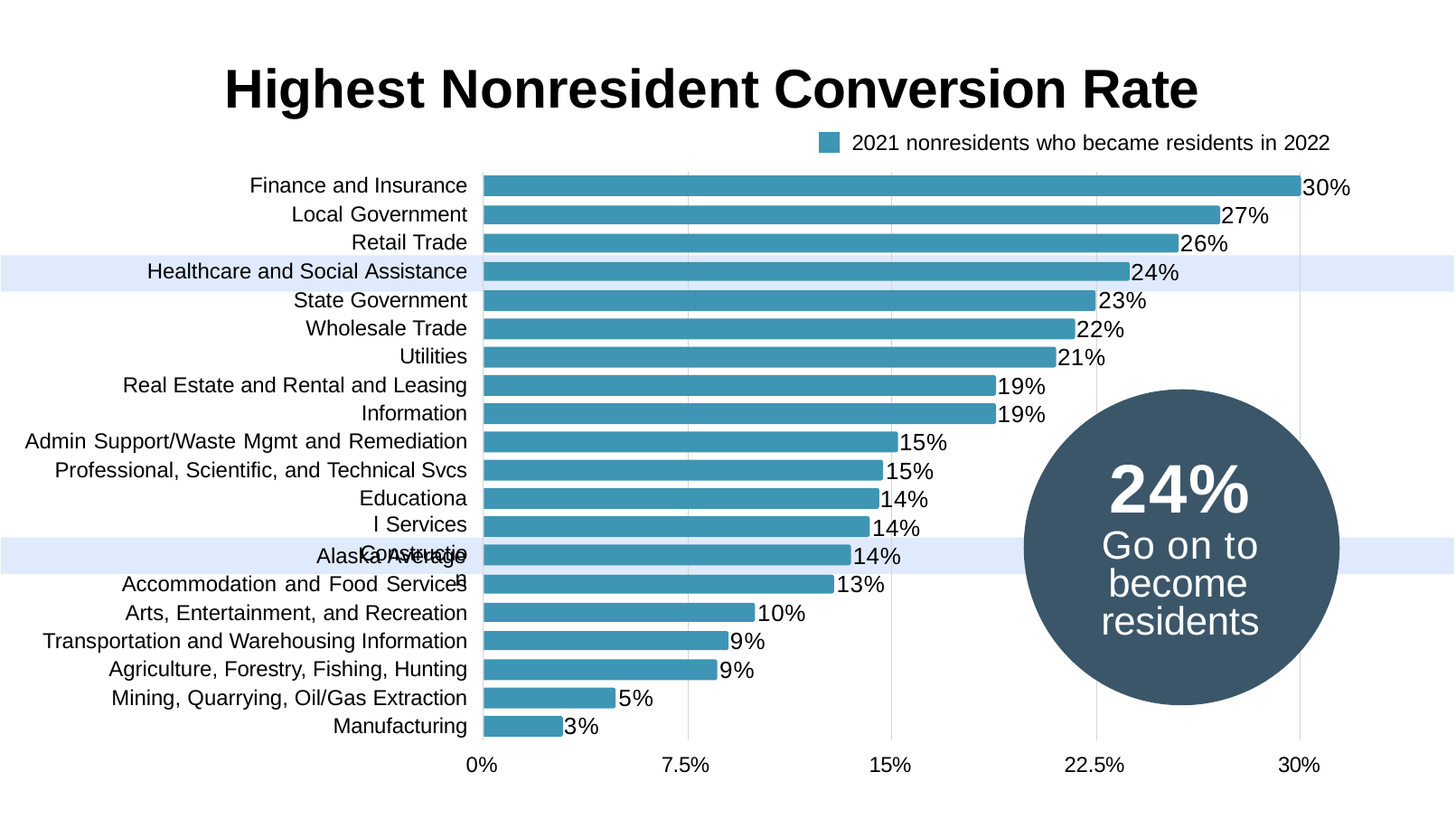

# Highest Nonresident Conversion Rate
2021 nonresidents who became residents in 2022

Finance and Insurance Local Government
Retail Trade
30%

27%
26%
Healthcare and Social Assistance
State Government
24%
23%

Wholesale Trade
Utilities Real Estate and Rental and Leasing
Information Admin Support/Waste Mgmt and Remediation Professional, Scientific, and Technical Svcs
Educational Services
Construction
22%
21%
19%
19%

15%
24%
15%
14%
14%
Go on to
14%
Alaska Average
become
Accommodation and Food Services Arts, Entertainment, and Recreation Transportation and Warehousing Information Agriculture, Forestry, Fishing, Hunting Mining, Quarrying, Oil/Gas Extraction
Manufacturing
13%
residents
10%
9%
9%
5%
3%
0%
7.5%
15%
22.5%
30%